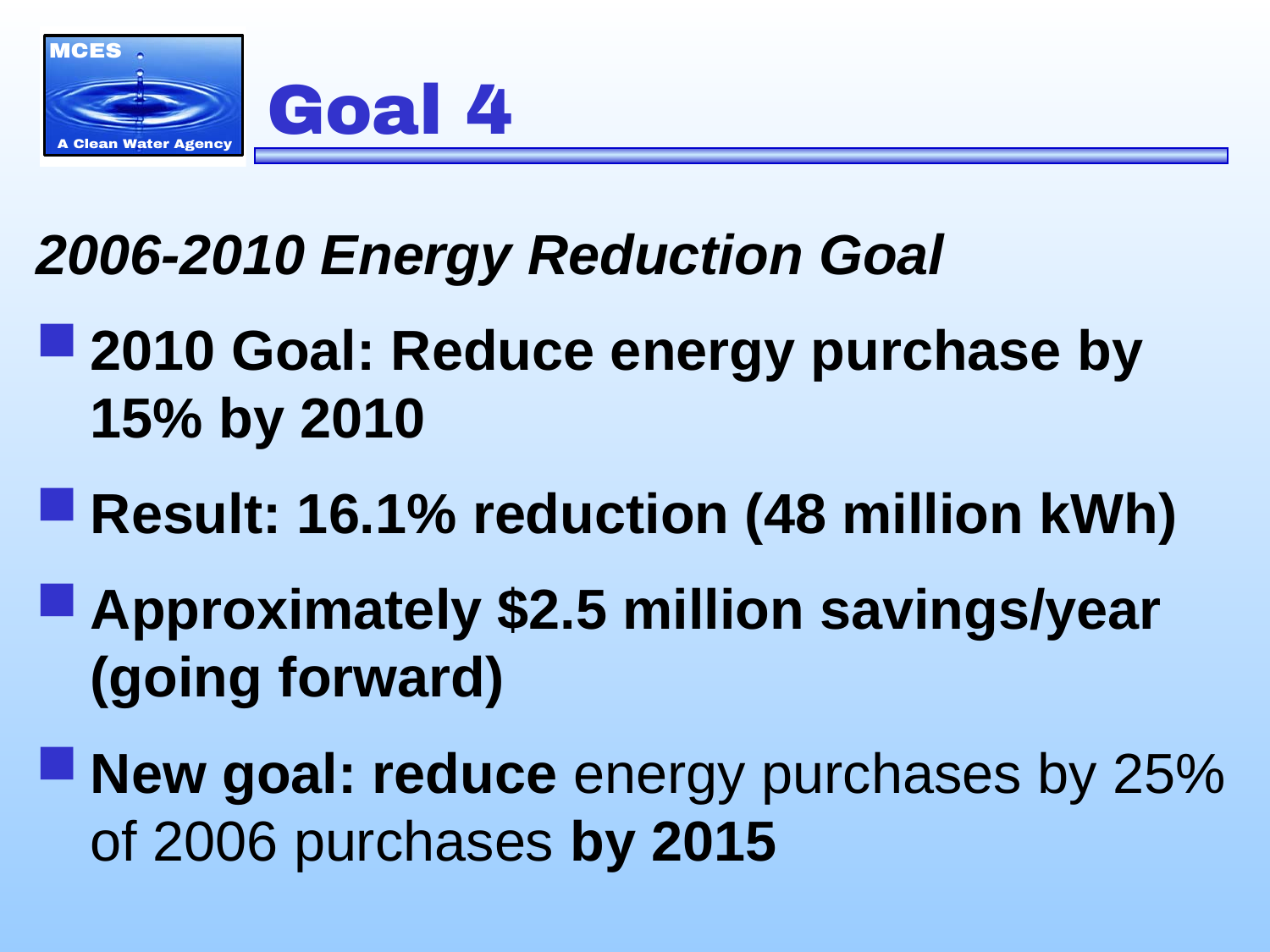

# Goal 4
2006-2010 Energy Reduction Goal
2010 Goal: Reduce energy purchase by 15% by 2010
Result: 16.1% reduction (48 million kWh)
Approximately $2.5 million savings/year (going forward)
New goal: reduce energy purchases by 25% of 2006 purchases by 2015